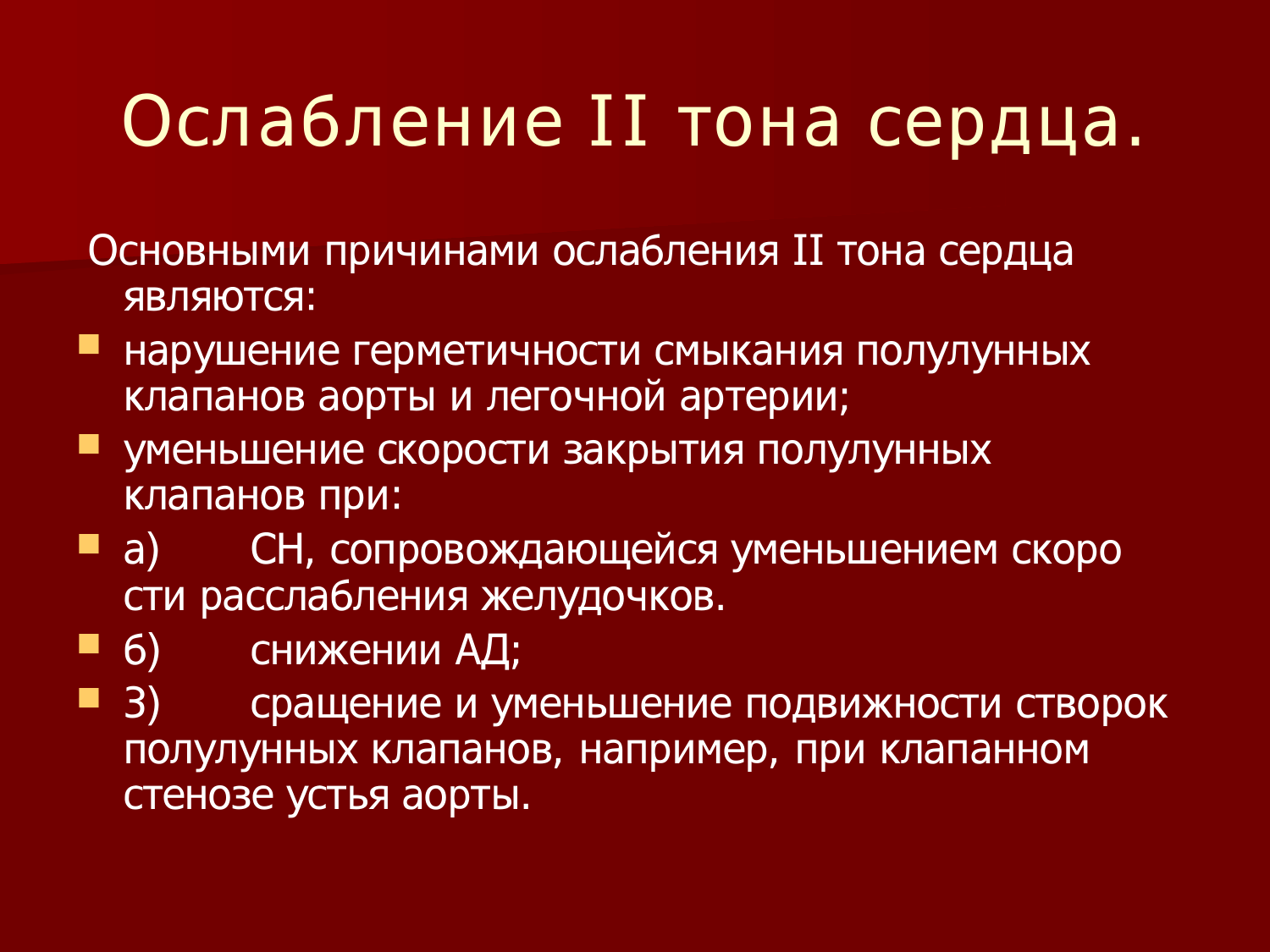

# Ослабление II тона сердца.
 Основными причинами ослабления II тона сердца являются:
нарушение герметичности смыкания полулунных клапанов аорты и легочной артерии;
уменьшение скорости закрытия полулунных
клапанов при:
а)	СН, сопровождающейся уменьшением скоро­
сти расслабления желудочков.
б)	снижении АД;
3)	сращение и уменьшение подвижности створок
полулунных клапанов, например, при клапанном
стенозе устья аорты.